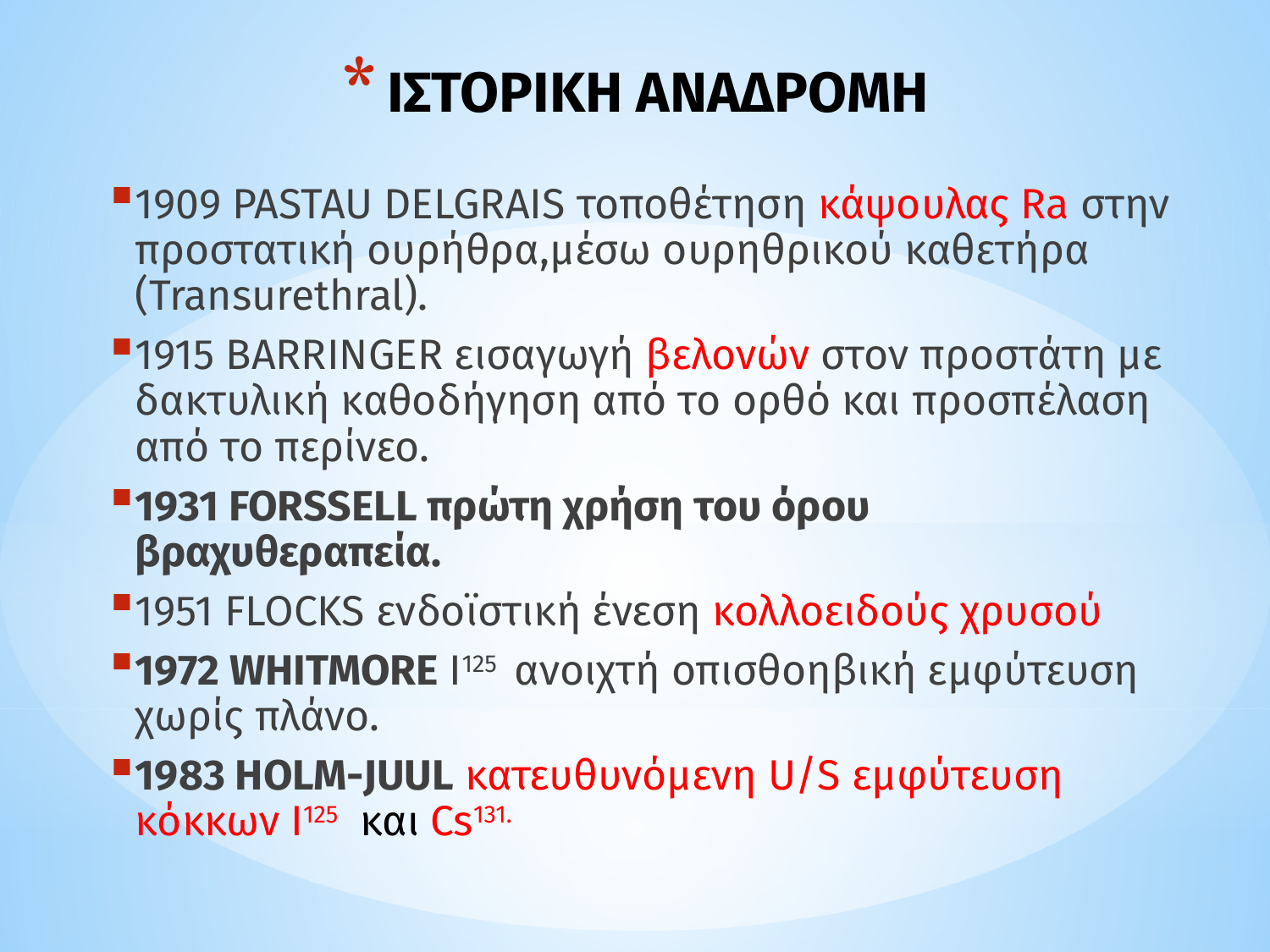

# ΙΣΤΟΡΙΚΗ ΑΝΑΔΡΟΜΗ
1909 PASTAU DELGRAIS τοποθέτηση κάψουλας Ra στην προστατική ουρήθρα,μέσω ουρηθρικού καθετήρα (Transurethral).
1915 BARRINGER εισαγωγή βελονών στον προστάτη με δακτυλική καθοδήγηση από το ορθό και προσπέλαση από το περίνεο.
1931 FORSSELL πρώτη χρήση του όρου βραχυθεραπεία.
1951 FLOCKS ενδοϊστική ένεση κολλοειδούς χρυσού
1972 WHITMORE I125  ανοιχτή οπισθοηβική εμφύτευση χωρίς πλάνο.
1983 HOLM-JUUL κατευθυνόμενη U/S εμφύτευση κόκκων I125  και Cs131.